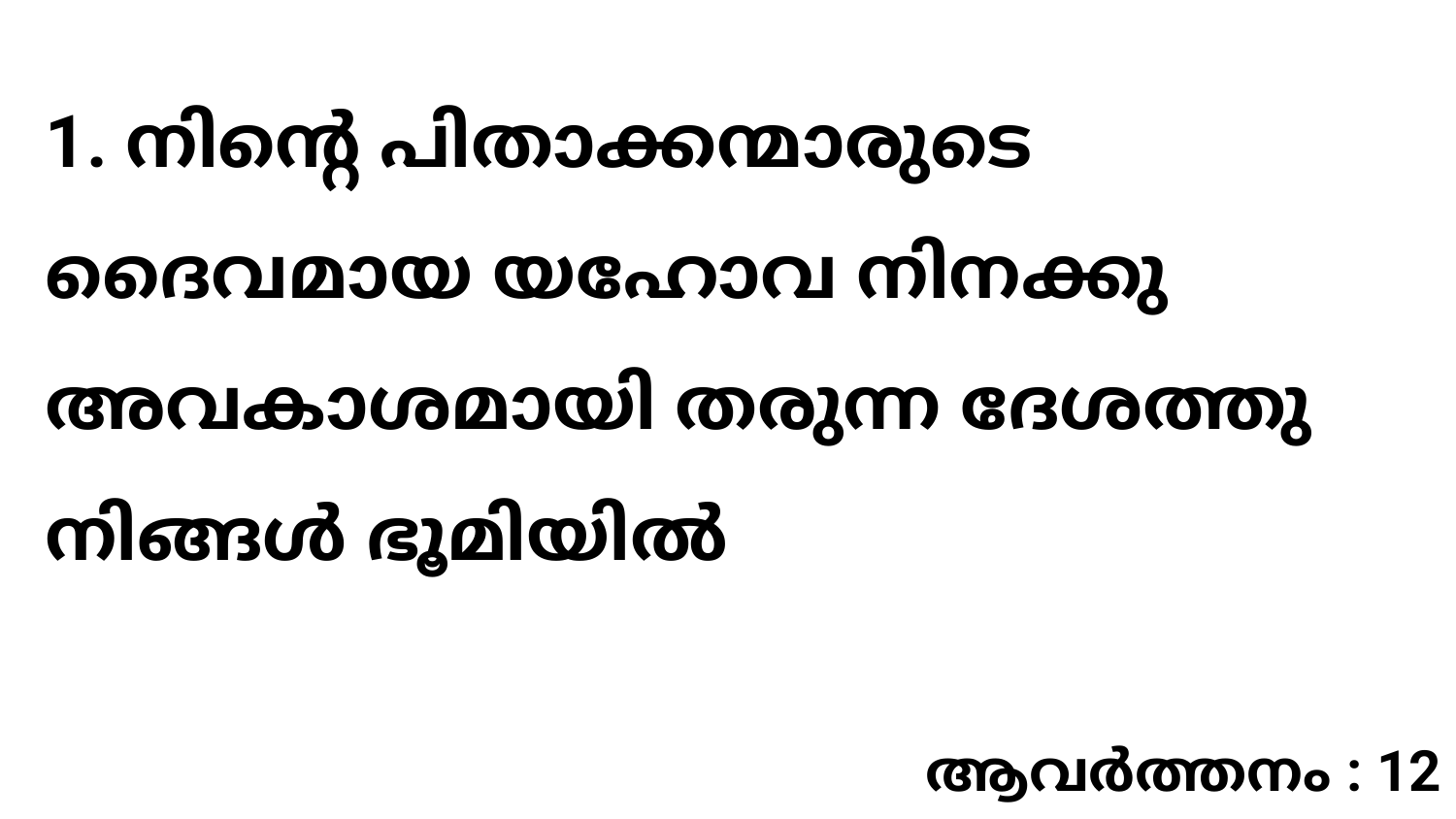

1. നിന്റെ പിതാക്കന്മാരുടെ ദൈവമായ യഹോവ നിനക്കു അവകാശമായി തരുന്ന ദേശത്തു നിങ്ങൾ ഭൂമിയിൽ
ആവർത്തനം : 12